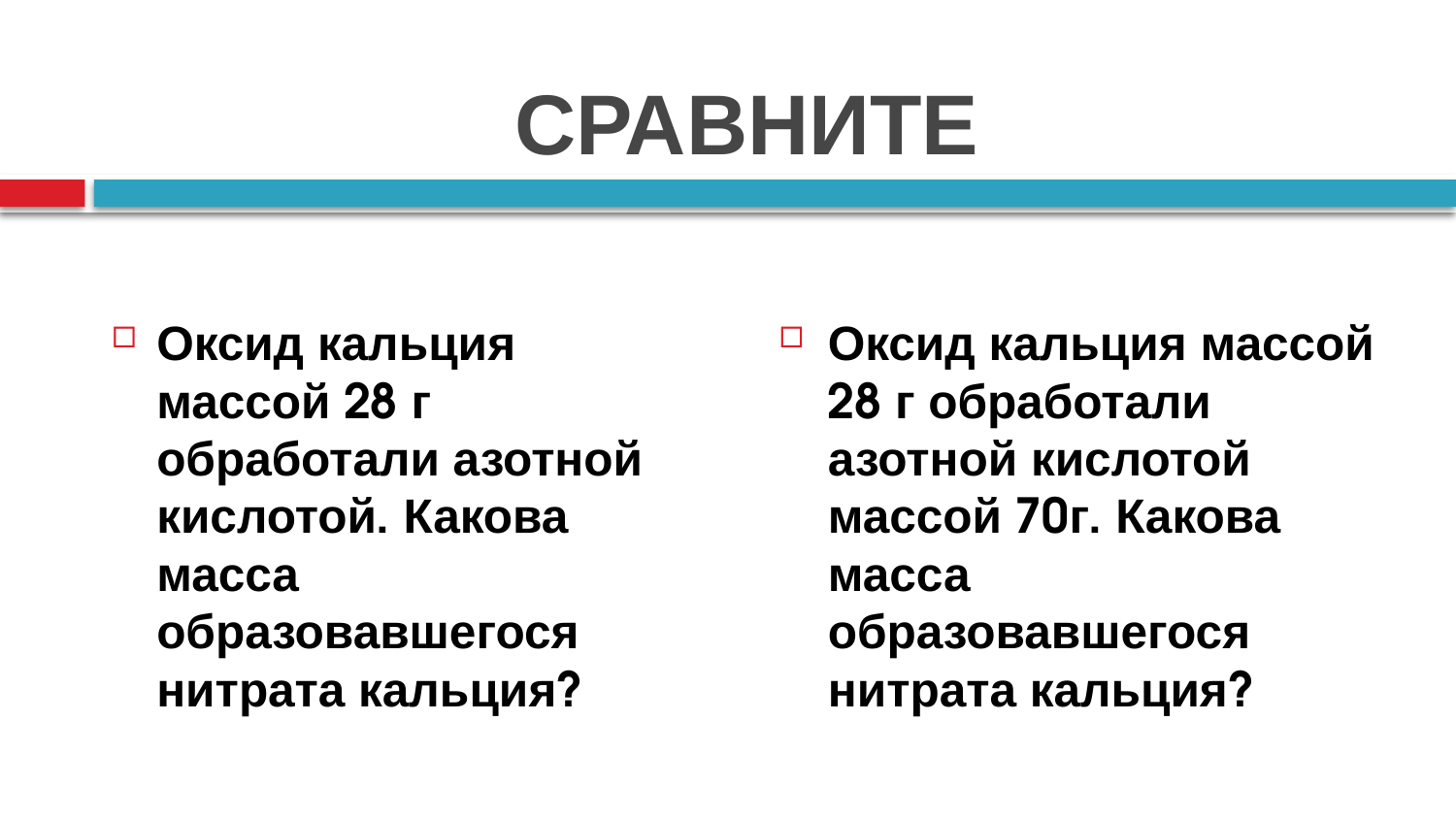

# СРАВНИТЕ

Оксид кальция массой 28 г обработали азотной кислотой. Какова масса образовавшегося нитрата кальция?
Оксид кальция массой 28 г обработали азотной кислотой массой 70г. Какова масса образовавшегося нитрата кальция?